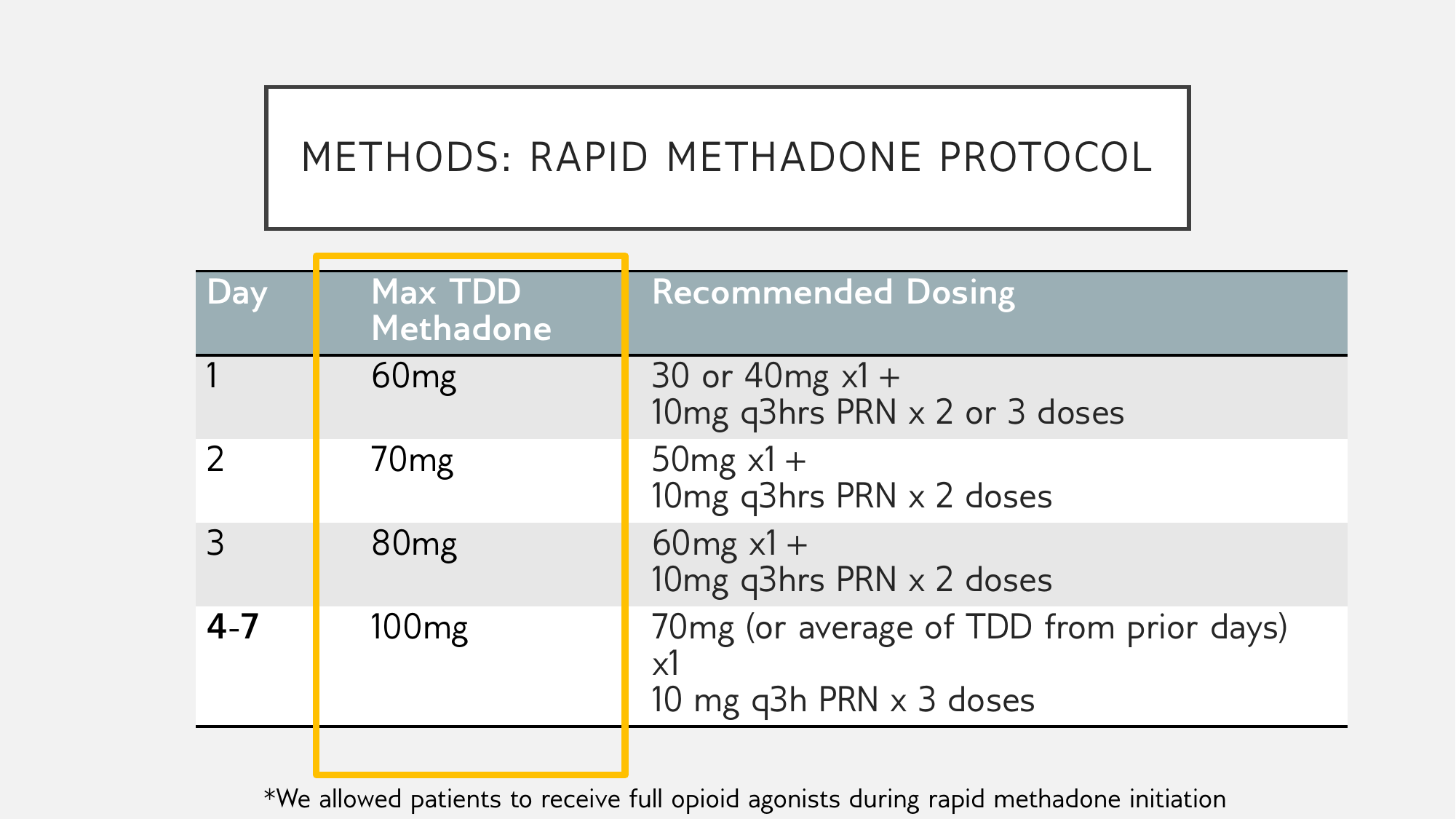

# Methods: Rapid Methadone protocol

| Day | Max TDD Methadone | Recommended Dosing |
| --- | --- | --- |
| 1 | 60mg | 30 or 40mg x1 +   10mg q3hrs PRN x 2 or 3 doses |
| 2 | 70mg | 50mg x1 +  10mg q3hrs PRN x 2 doses |
| 3 | 80mg | 60mg x1 +   10mg q3hrs PRN x 2 doses |
| 4-7 | 100mg | 70mg (or average of TDD from prior days) x1  10 mg q3h PRN x 3 doses |
*We allowed patients to receive full opioid agonists during rapid methadone initiation